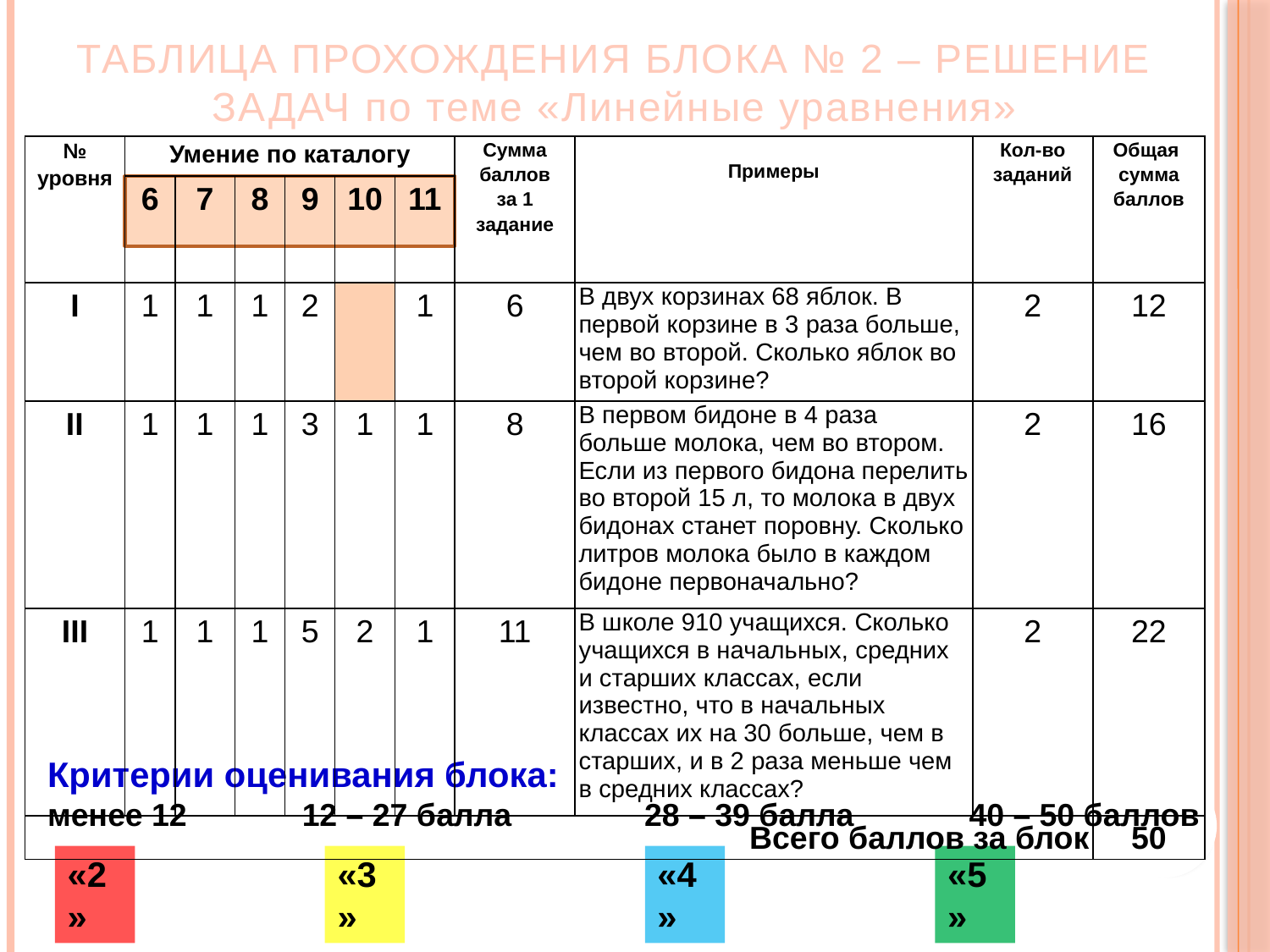

# Таблица прохождения блока № 2 – решение задач по теме «Линейные уравнения»
| № уровня | Умение по каталогу |  |  |  |  |  | Сумма баллов за 1 задание | Примеры | Кол-во заданий | Общая сумма баллов |
| --- | --- | --- | --- | --- | --- | --- | --- | --- | --- | --- |
|  | 6 | 7 | 8 | 9 | 10 | 11 |  |  |  |  |
| I | 1 | 1 | 1 | 2 |  | 1 | 6 | В двух корзинах 68 яблок. В первой корзине в 3 раза больше, чем во второй. Сколько яблок во второй корзине? | 2 | 12 |
| II | 1 | 1 | 1 | 3 | 1 | 1 | 8 | В первом бидоне в 4 раза больше молока, чем во втором. Если из первого бидона перелить во второй 15 л, то молока в двух бидонах станет поровну. Сколько литров молока было в каждом бидоне первоначально? | 2 | 16 |
| III | 1 | 1 | 1 | 5 | 2 | 1 | 11 | В школе 910 учащихся. Сколько учащихся в начальных, средних и старших классах, если известно, что в начальных классах их на 30 больше, чем в старших, и в 2 раза меньше чем в средних классах? | 2 | 22 |
| Всего баллов за блок |  |  |  |  |  |  |  |  |  | 50 |

Критерии оценивания блока:
менее 12             12 – 27 балла               28 – 39 балла             40 – 50 баллов

«2»
«3»
«4»
«5»